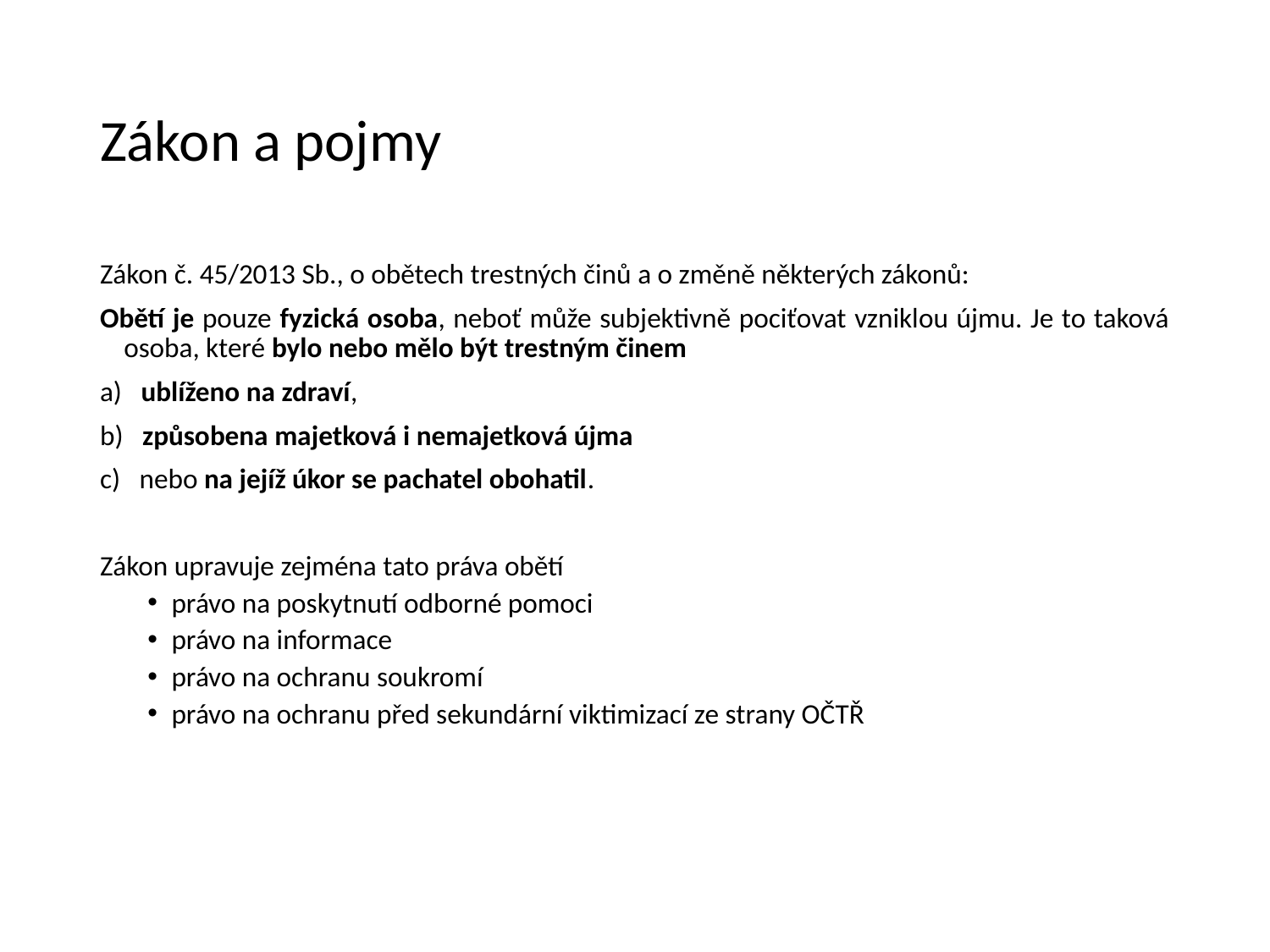

# Zákon a pojmy
Zákon č. 45/2013 Sb., o obětech trestných činů a o změně některých zákonů:
Obětí je pouze fyzická osoba, neboť může subjektivně pociťovat vzniklou újmu. Je to taková osoba, které bylo nebo mělo být trestným činem
a)   ublíženo na zdraví,
b)   způsobena majetková i nemajetková újma
c)   nebo na jejíž úkor se pachatel obohatil.

Zákon upravuje zejména tato práva obětí
právo na poskytnutí odborné pomoci
právo na informace
právo na ochranu soukromí
právo na ochranu před sekundární viktimizací ze strany OČTŘ